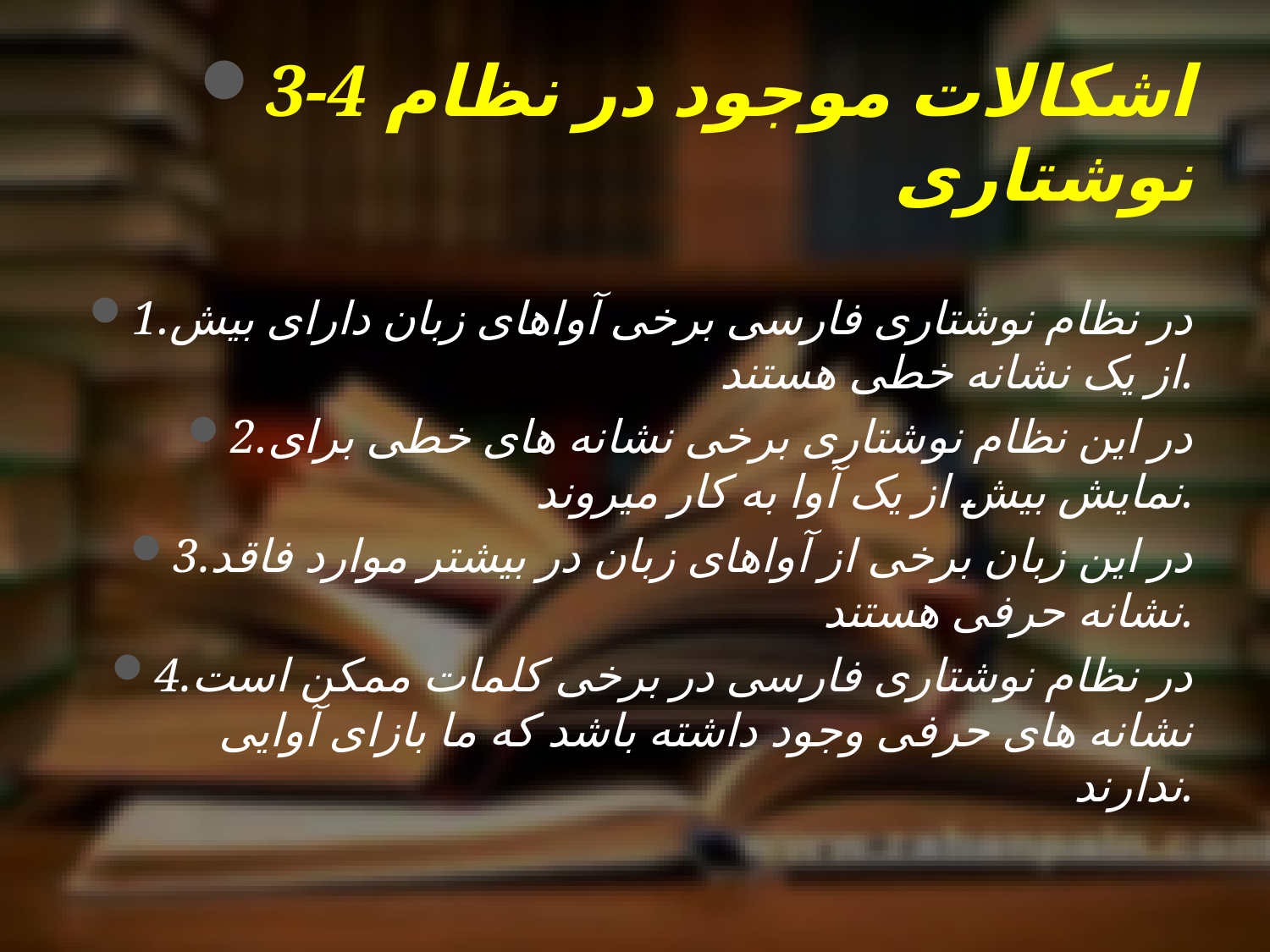

3-4 اشکالات موجود در نظام نوشتاری

1.در نظام نوشتاری فارسی برخی آواهای زبان دارای بیش از یک نشانه خطی هستند.
2.در این نظام نوشتاری برخی نشانه های خطی برای نمایش بیش از یک آوا به کار میروند.
3.در این زبان برخی از آواهای زبان در بیشتر موارد فاقد نشانه حرفی هستند.
4.در نظام نوشتاری فارسی در برخی کلمات ممکن است نشانه های حرفی وجود داشته باشد که ما بازای آوایی ندارند.